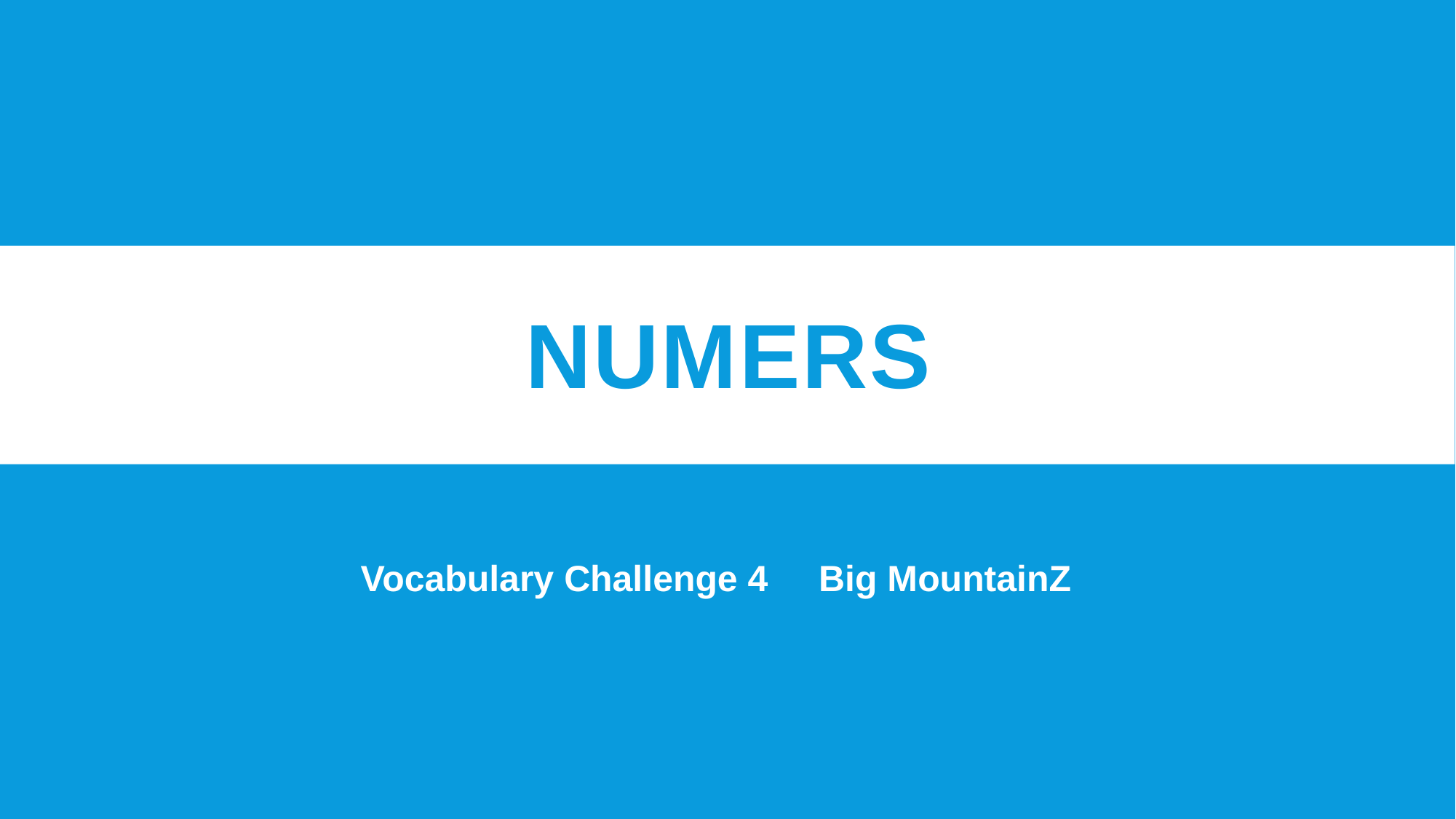

# Numers
Vocabulary Challenge 4     Big MountainZ